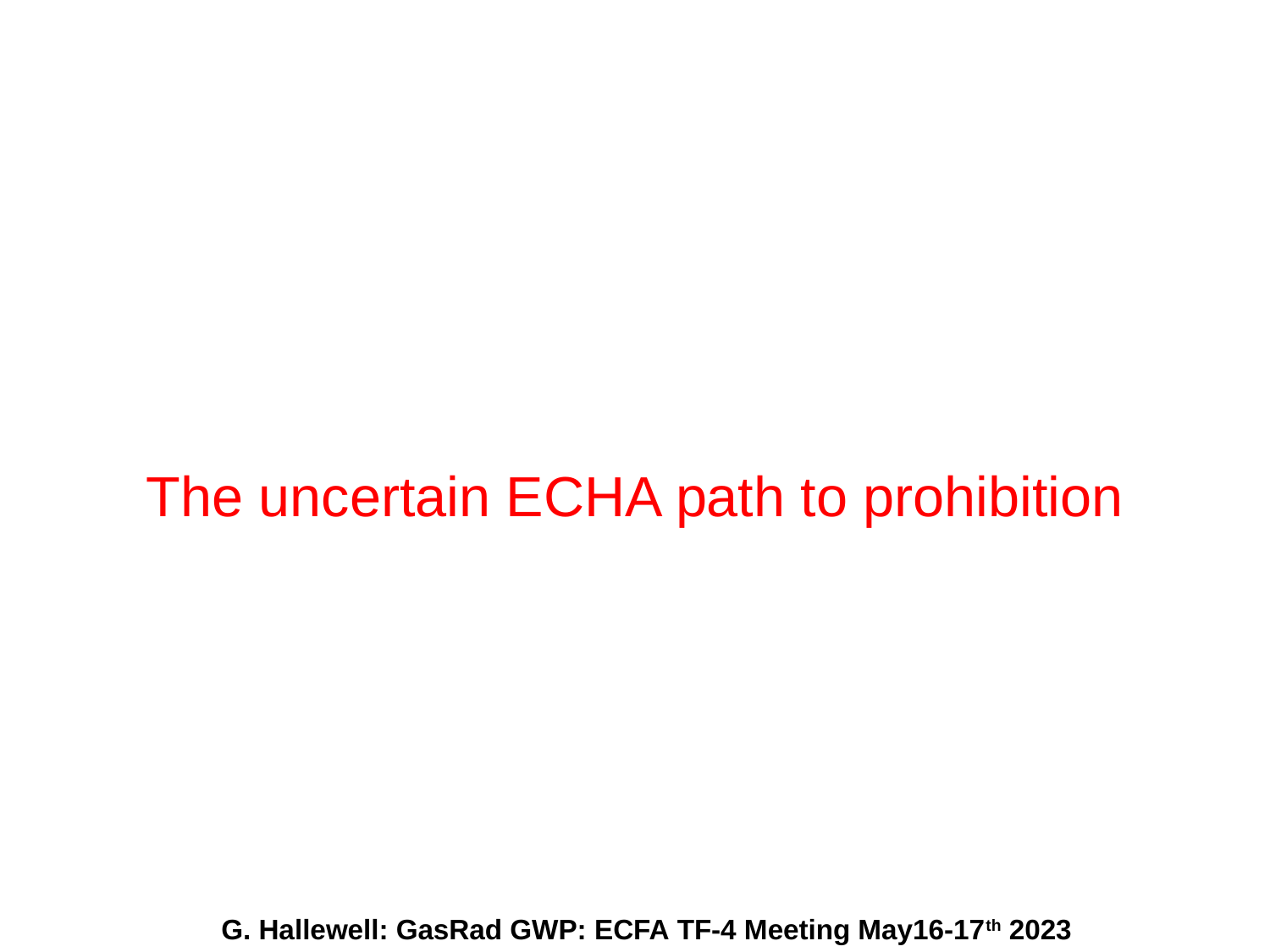

# The uncertain ECHA path to prohibition
G. Hallewell: GasRad GWP: ECFA TF-4 Meeting May16-17th 2023